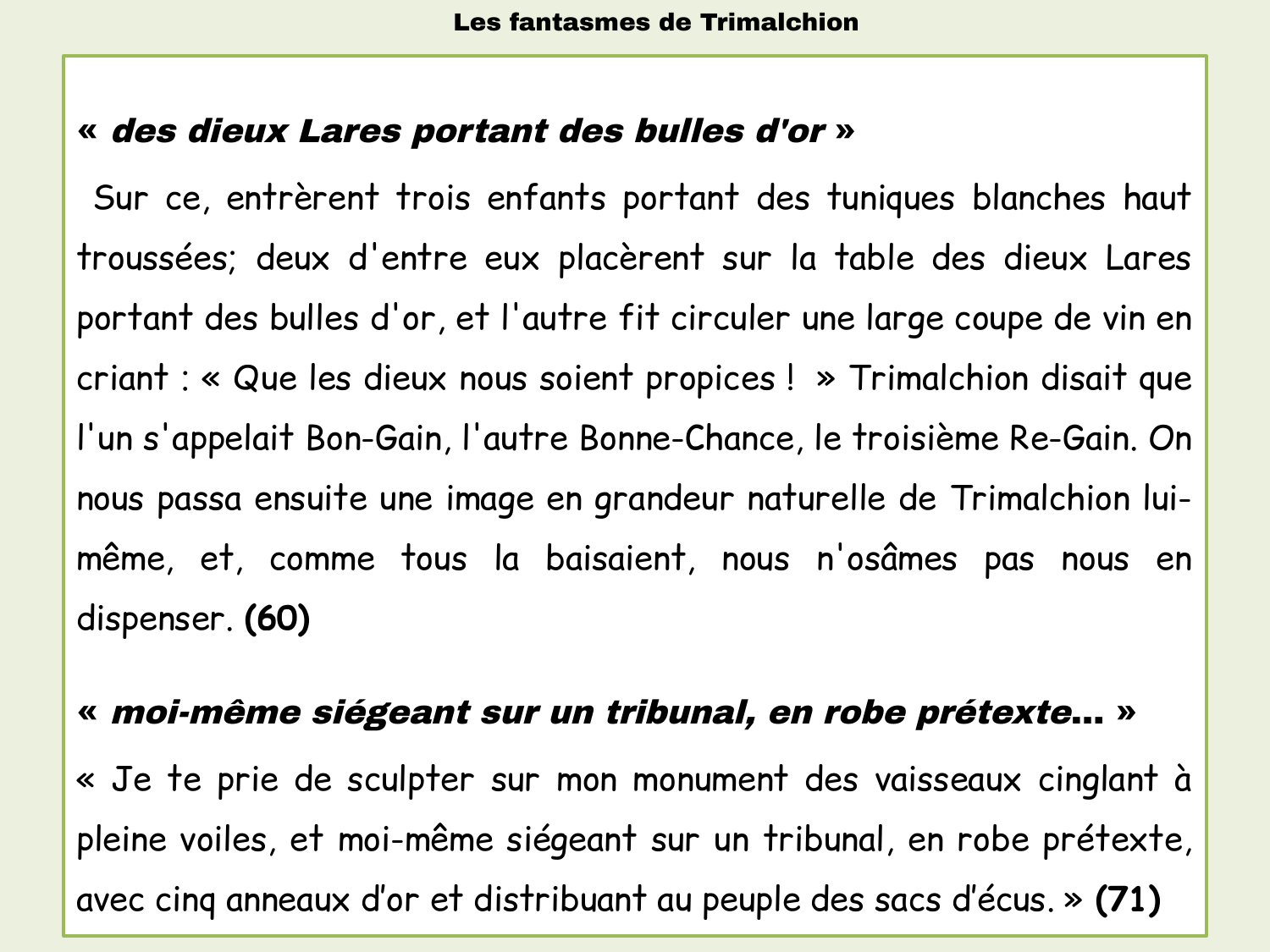

# Les fantasmes de Trimalchion

« des dieux Lares portant des bulles d'or »
 Sur ce, entrèrent trois enfants portant des tuniques blanches haut troussées; deux d'entre eux placèrent sur la table des dieux Lares portant des bulles d'or, et l'autre fit circuler une large coupe de vin en criant : « Que les dieux nous soient propices !  » Trimalchion disait que l'un s'appelait Bon-Gain, l'autre Bonne-Chance, le troisième Re-Gain. On nous passa ensuite une image en grandeur naturelle de Trimalchion lui-même, et, comme tous la baisaient, nous n'osâmes pas nous en dispenser. (60)

« moi-même siégeant sur un tribunal, en robe prétexte… »
« Je te prie de sculpter sur mon monument des vaisseaux cinglant à pleine voiles, et moi-même siégeant sur un tribunal, en robe prétexte, avec cinq anneaux d’or et distribuant au peuple des sacs d’écus. » (71)